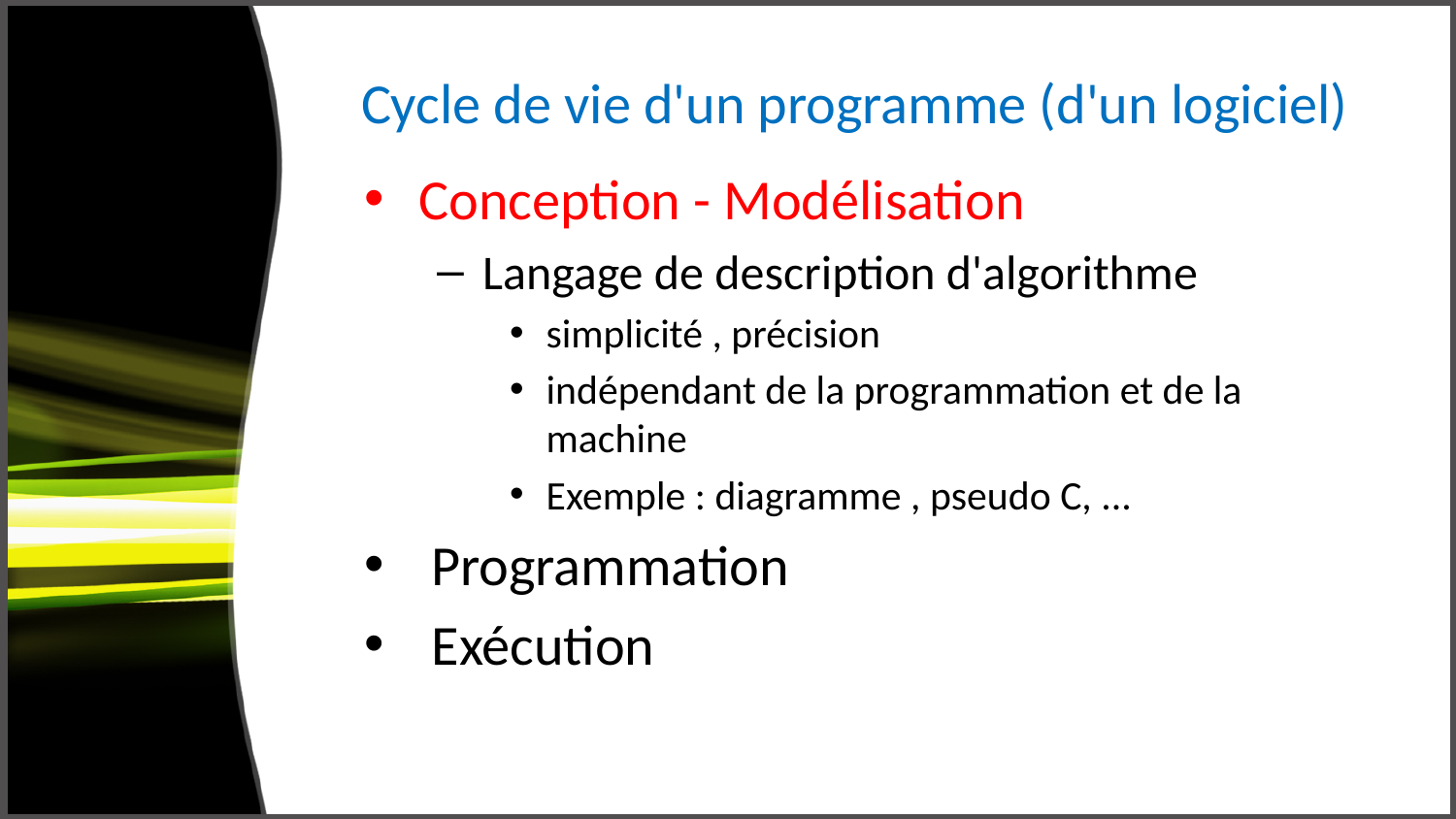

# Cycle de vie d'un programme (d'un logiciel)
Conception - Modélisation
Langage de description d'algorithme
simplicité , précision
indépendant de la programmation et de la  machine
Exemple : diagramme , pseudo C, ...
 Programmation
 Exécution